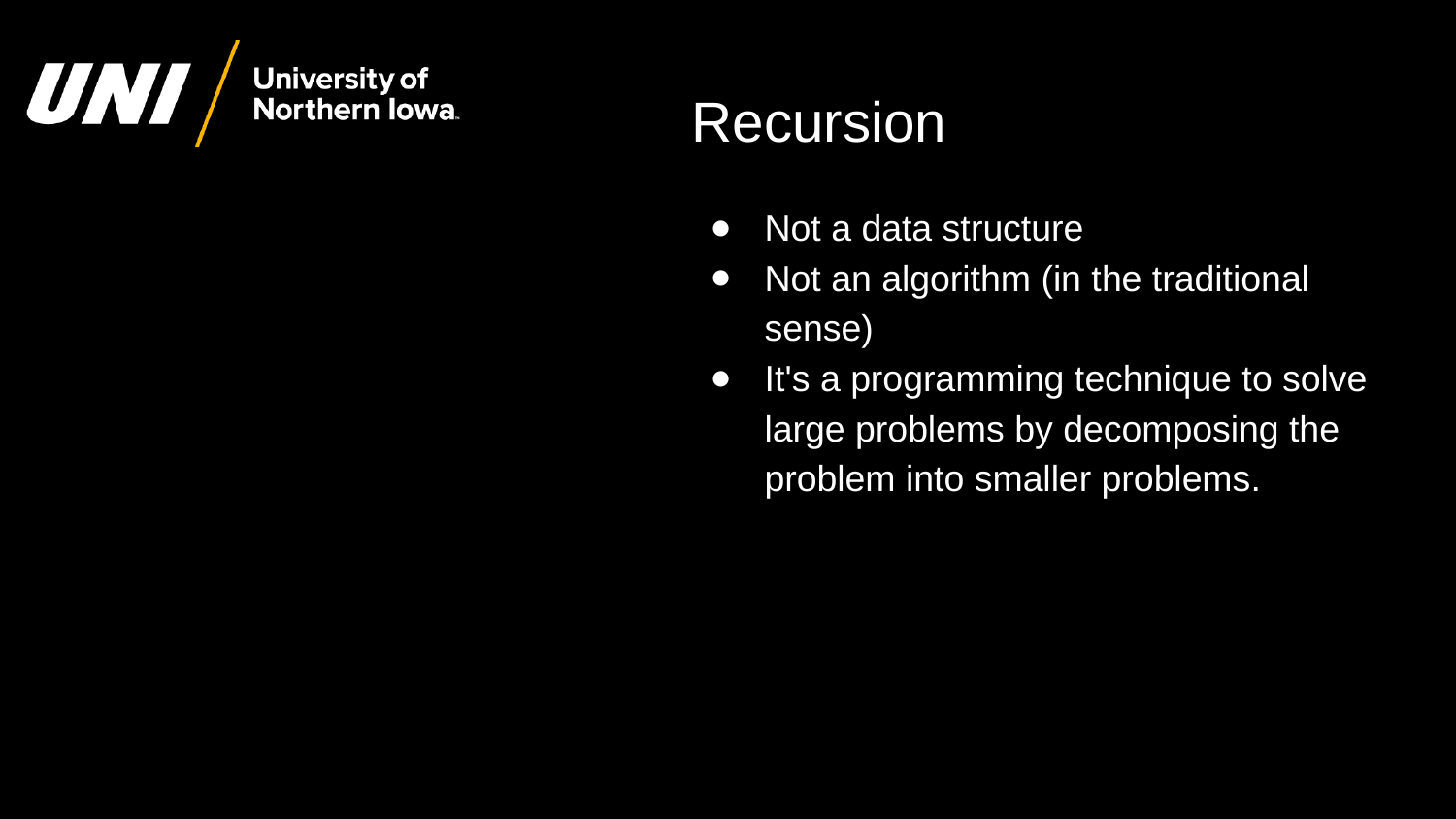

# Recursion
Not a data structure
Not an algorithm (in the traditional sense)
It's a programming technique to solve large problems by decomposing the problem into smaller problems.